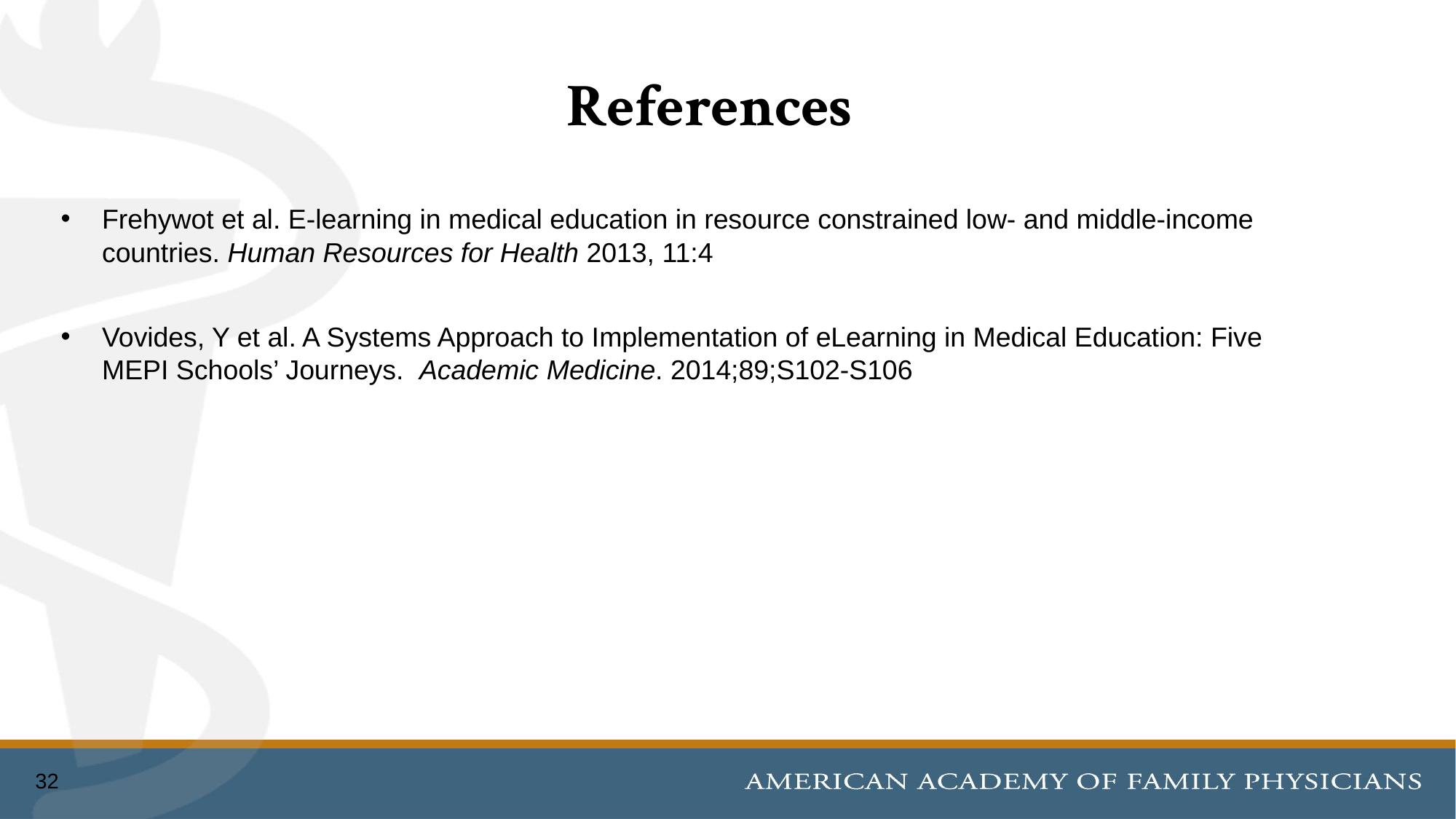

# References
Frehywot et al. E-learning in medical education in resource constrained low- and middle-income countries. Human Resources for Health 2013, 11:4

Vovides, Y et al. A Systems Approach to Implementation of eLearning in Medical Education: Five MEPI Schools’ Journeys.  Academic Medicine. 2014;89;S102-S106
32